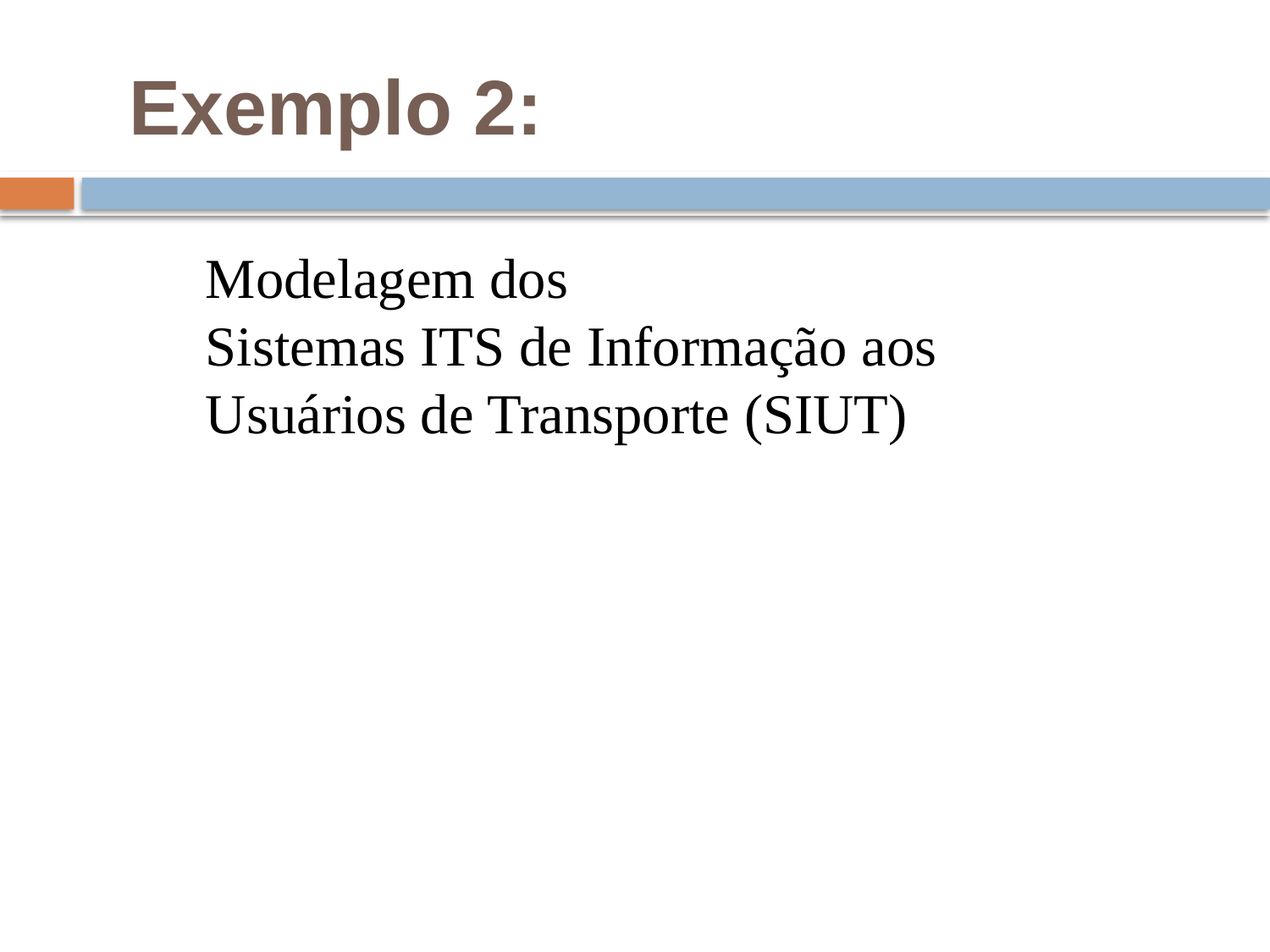

# Exemplo 2:

  Modelagem dos
  Sistemas ITS de Informação aos
  Usuários de Transporte (SIUT)